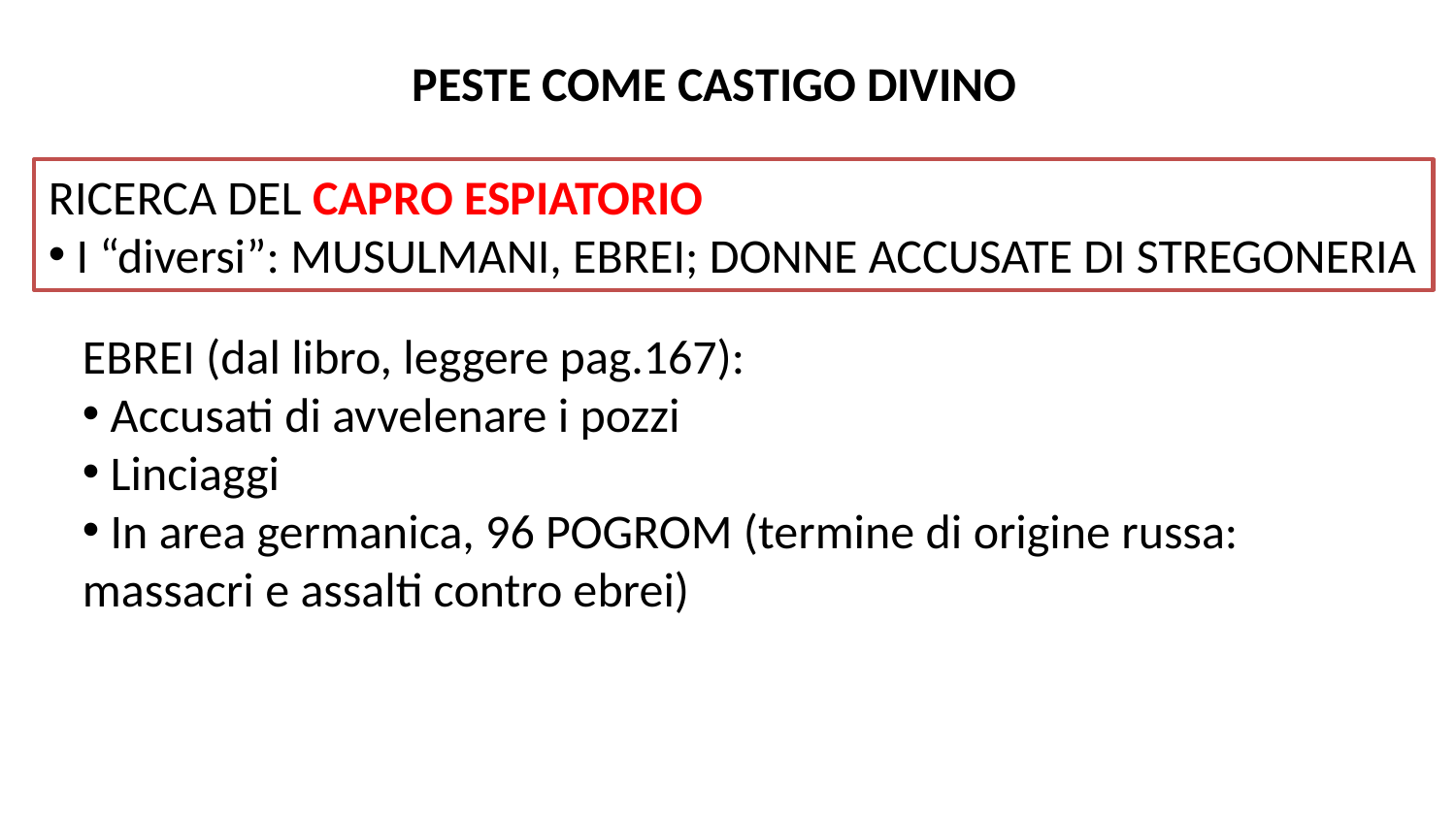

PESTE COME CASTIGO DIVINO
RICERCA DEL CAPRO ESPIATORIO
 I “diversi”: MUSULMANI, EBREI; DONNE ACCUSATE DI STREGONERIA
EBREI (dal libro, leggere pag.167):
 Accusati di avvelenare i pozzi
 Linciaggi
 In area germanica, 96 POGROM (termine di origine russa: massacri e assalti contro ebrei)